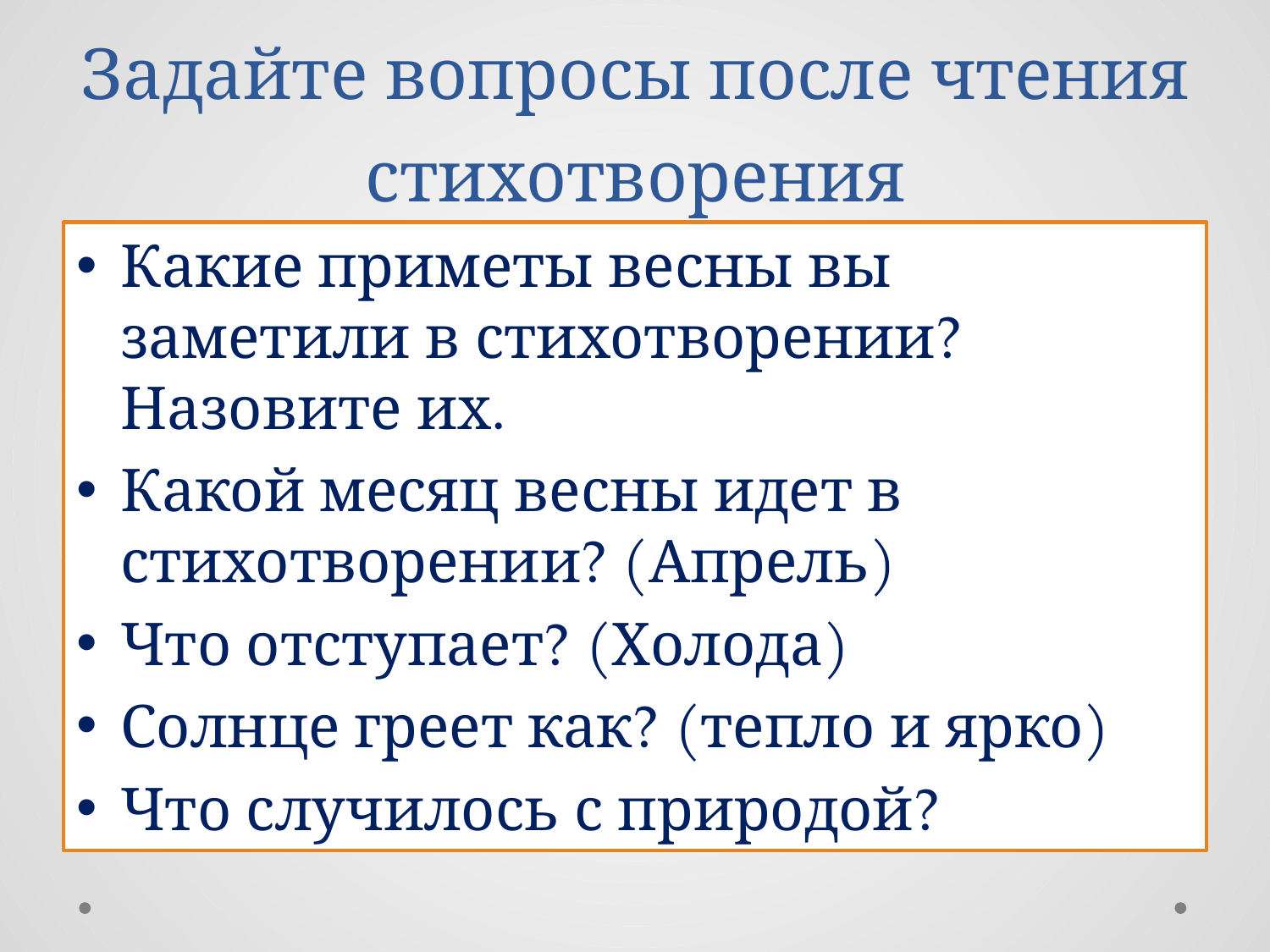

# Задайте вопросы после чтения стихотворения
Какие приметы весны вы заметили в стихотворении? Назовите их.
Какой месяц весны идет в стихотворении? (Апрель)
Что отступает? (Холода)
Солнце греет как? (тепло и ярко)
Что случилось с природой?